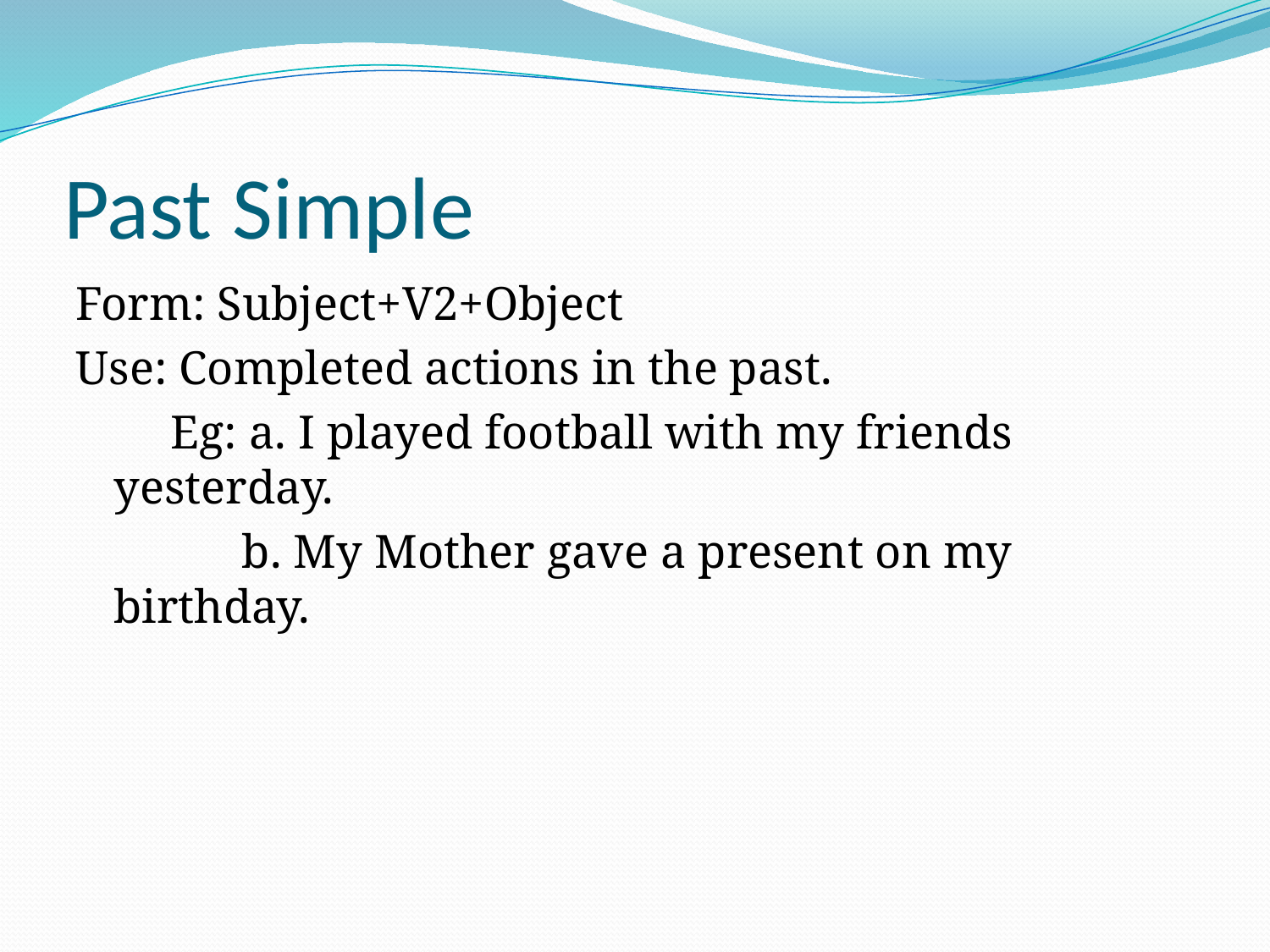

# Past Simple
Form: Subject+V2+Object
Use: Completed actions in the past.
        Eg: a. I played football with my friends yesterday.
              b. My Mother gave a present on my birthday.